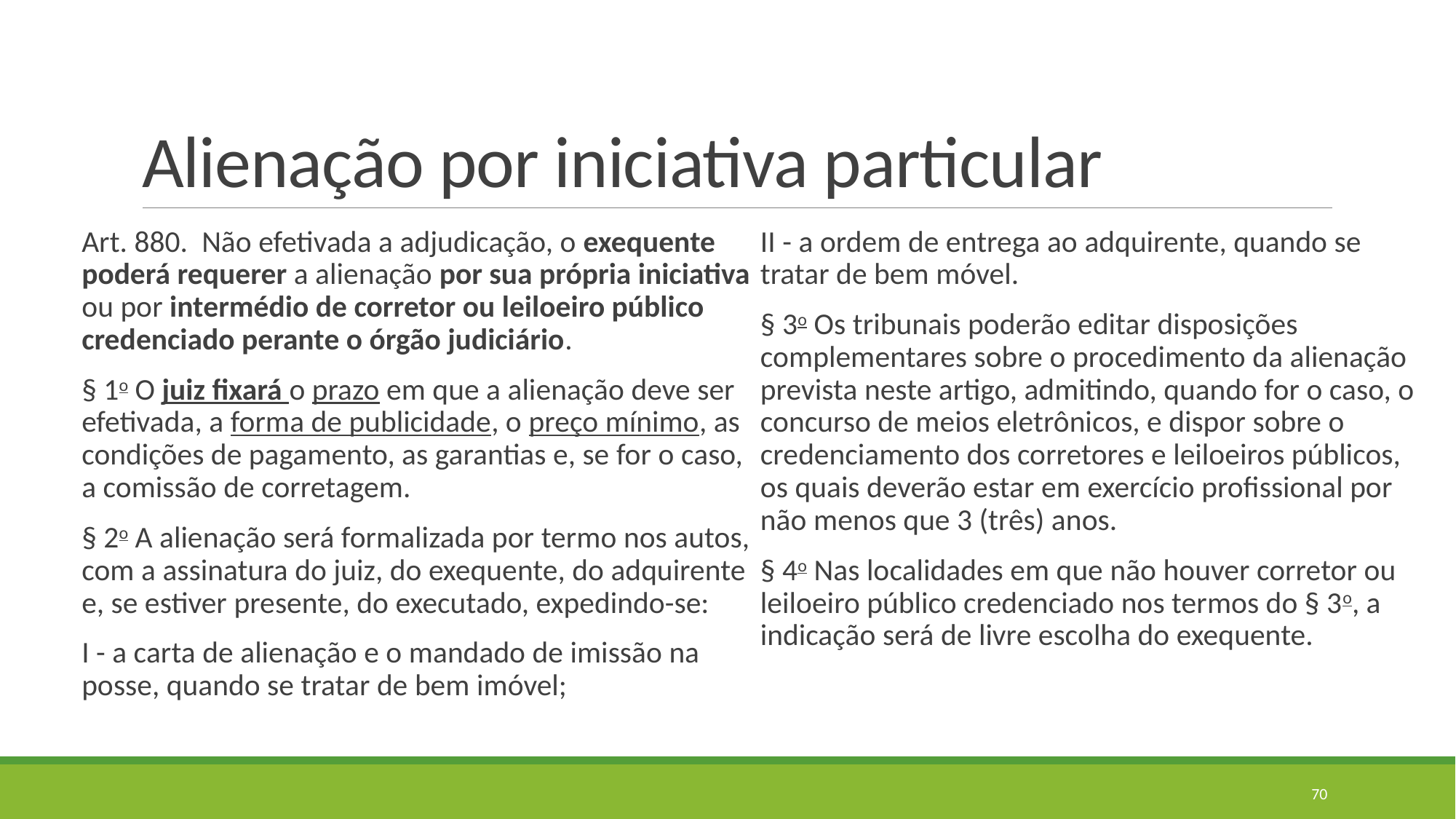

# Alienação por iniciativa particular
Art. 880.  Não efetivada a adjudicação, o exequente poderá requerer a alienação por sua própria iniciativa ou por intermédio de corretor ou leiloeiro público credenciado perante o órgão judiciário.
§ 1o O juiz fixará o prazo em que a alienação deve ser efetivada, a forma de publicidade, o preço mínimo, as condições de pagamento, as garantias e, se for o caso, a comissão de corretagem.
§ 2o A alienação será formalizada por termo nos autos, com a assinatura do juiz, do exequente, do adquirente e, se estiver presente, do executado, expedindo-se:
I - a carta de alienação e o mandado de imissão na posse, quando se tratar de bem imóvel;
II - a ordem de entrega ao adquirente, quando se tratar de bem móvel.
§ 3o Os tribunais poderão editar disposições complementares sobre o procedimento da alienação prevista neste artigo, admitindo, quando for o caso, o concurso de meios eletrônicos, e dispor sobre o credenciamento dos corretores e leiloeiros públicos, os quais deverão estar em exercício profissional por não menos que 3 (três) anos.
§ 4o Nas localidades em que não houver corretor ou leiloeiro público credenciado nos termos do § 3o, a indicação será de livre escolha do exequente.

70